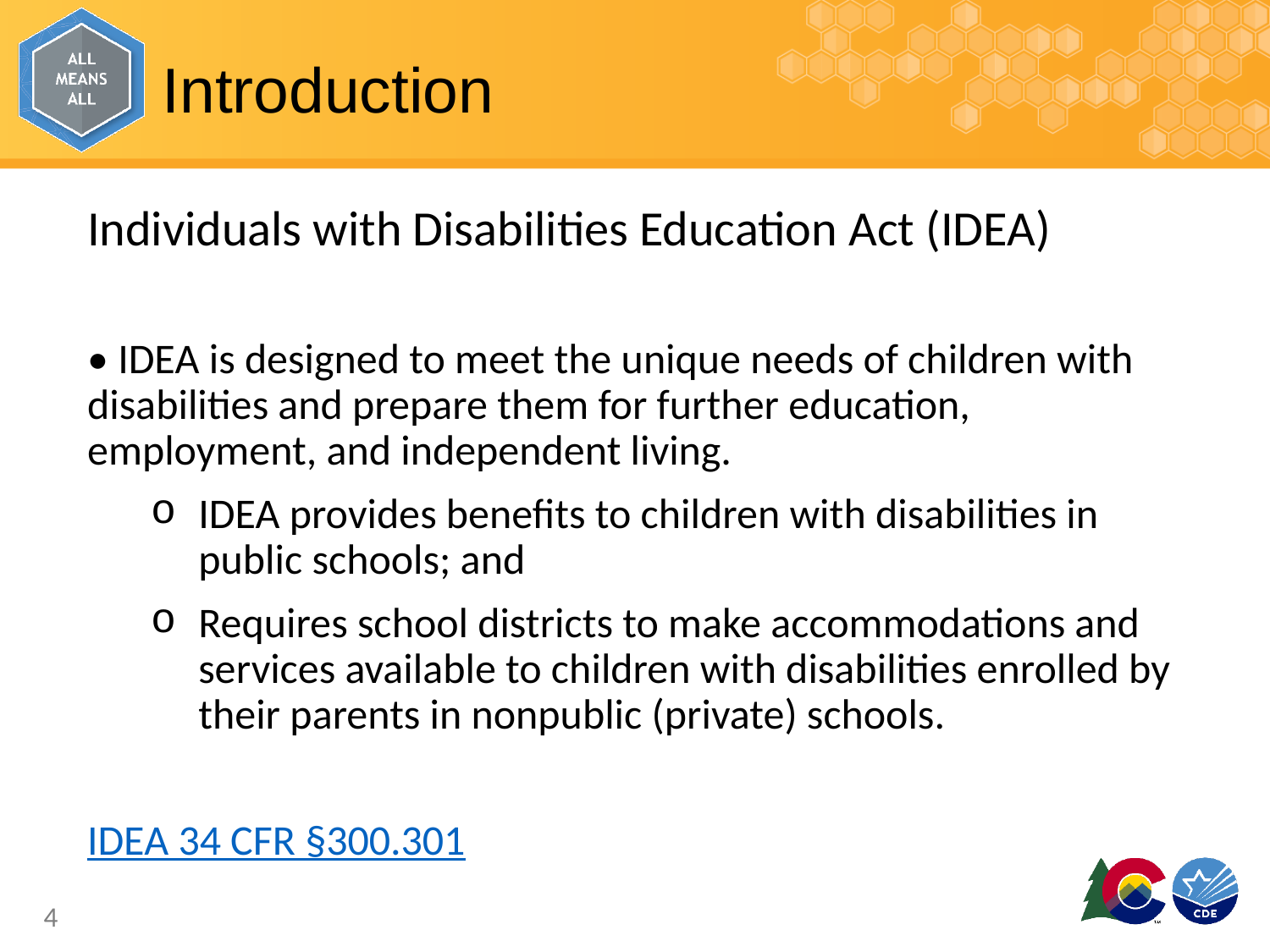

# Introduction
Individuals with Disabilities Education Act (IDEA)

• IDEA is designed to meet the unique needs of children with disabilities and prepare them for further education, employment, and independent living.
IDEA provides benefits to children with disabilities in        public schools; and
Requires school districts to make accommodations and services available to children with disabilities enrolled by their parents in nonpublic (private) schools.

IDEA 34 CFR §300.301
4